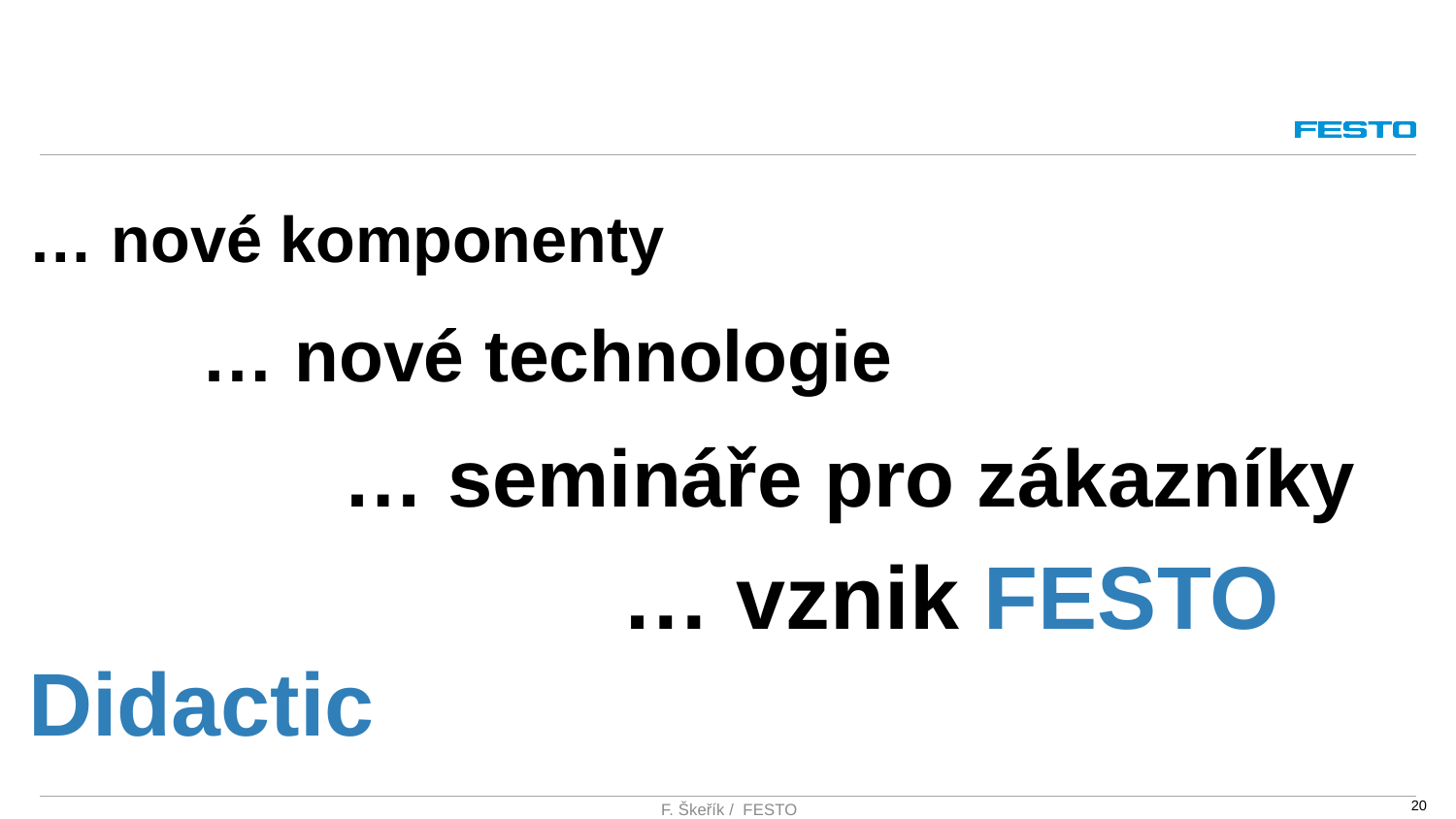

#
… nové komponenty
       … nové technologie
              … semináře pro zákazníky
                        … vznik FESTO Didactic
F. Škeřík /  FESTO
20